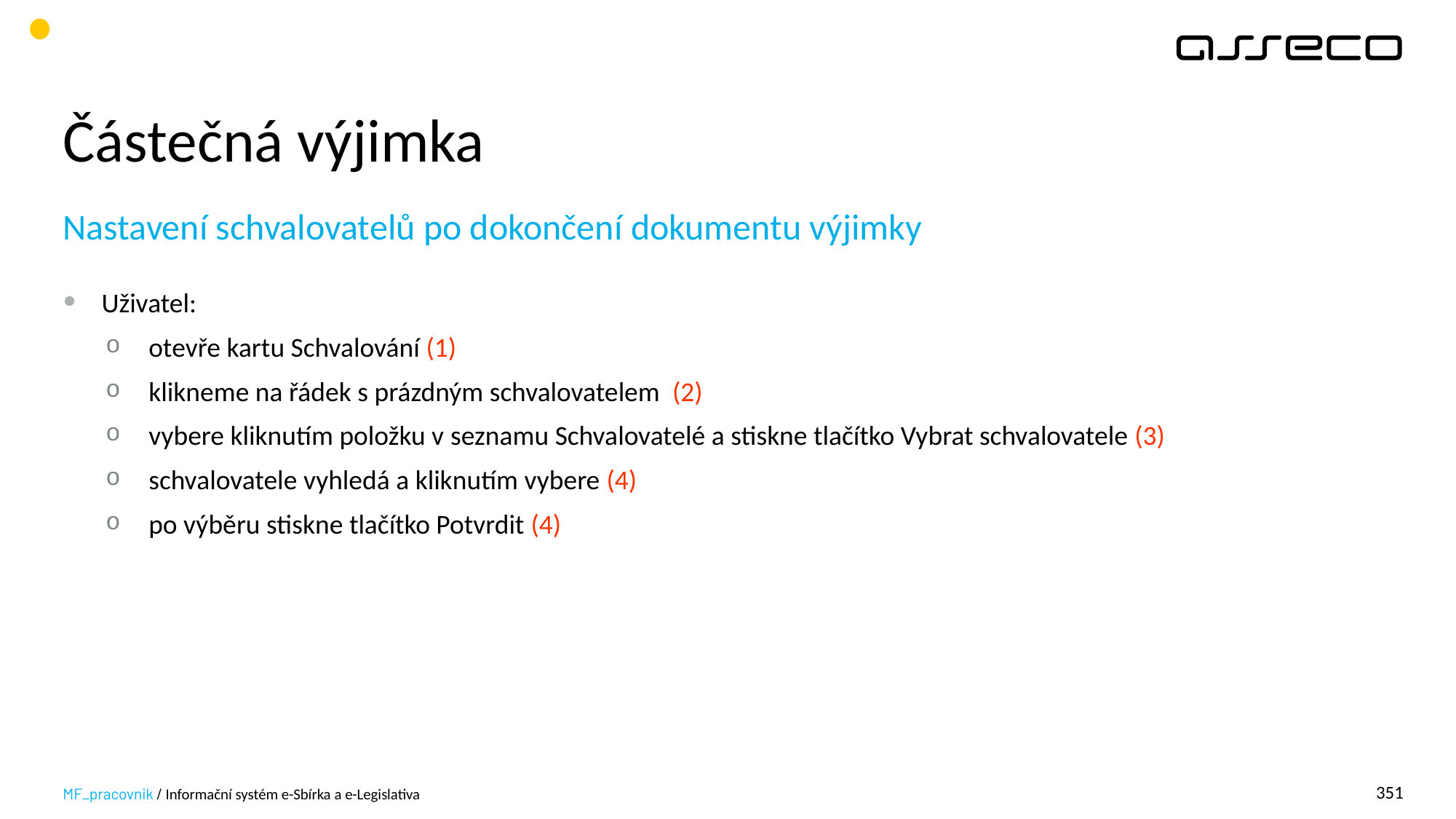

# Částečná výjimka
Nastavení schvalovatelů po dokončení dokumentu výjimky
Uživatel:
otevře kartu Schvalování (1)
klikneme na řádek s prázdným schvalovatelem  (2)
vybere kliknutím položku v seznamu Schvalovatelé a stiskne tlačítko Vybrat schvalovatele (3)
schvalovatele vyhledá a kliknutím vybere (4)
po výběru stiskne tlačítko Potvrdit (4)
MF_pracovnik / Informační systém e-Sbírka a e-Legislativa
351